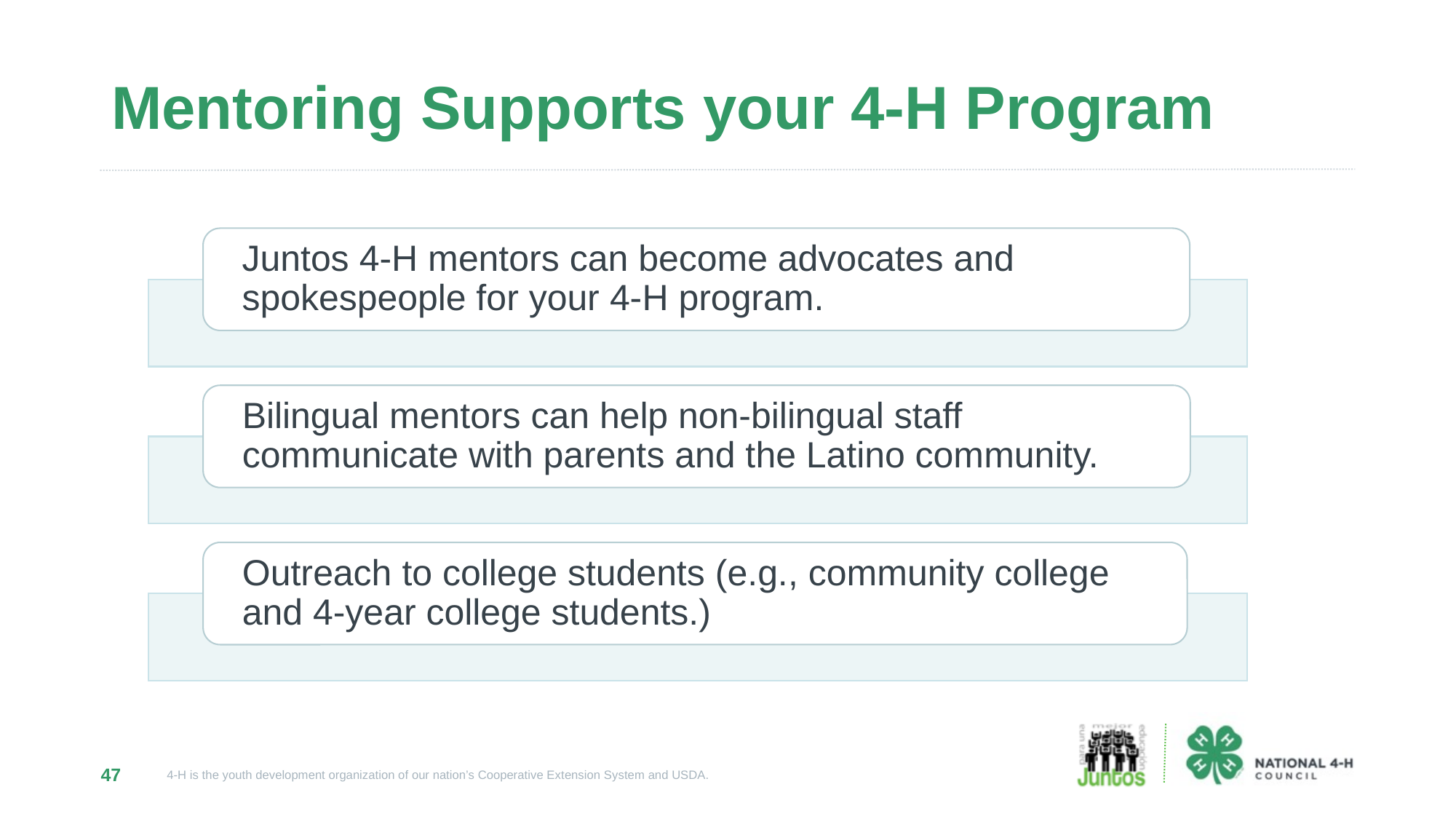

# Mentoring Supports your 4-H Program
Juntos 4-H mentors can become advocates and spokespeople for your 4-H program.
Bilingual mentors can help non-bilingual staff communicate with parents and the Latino community.
Outreach to college students (e.g., community college and 4-year college students.)
47